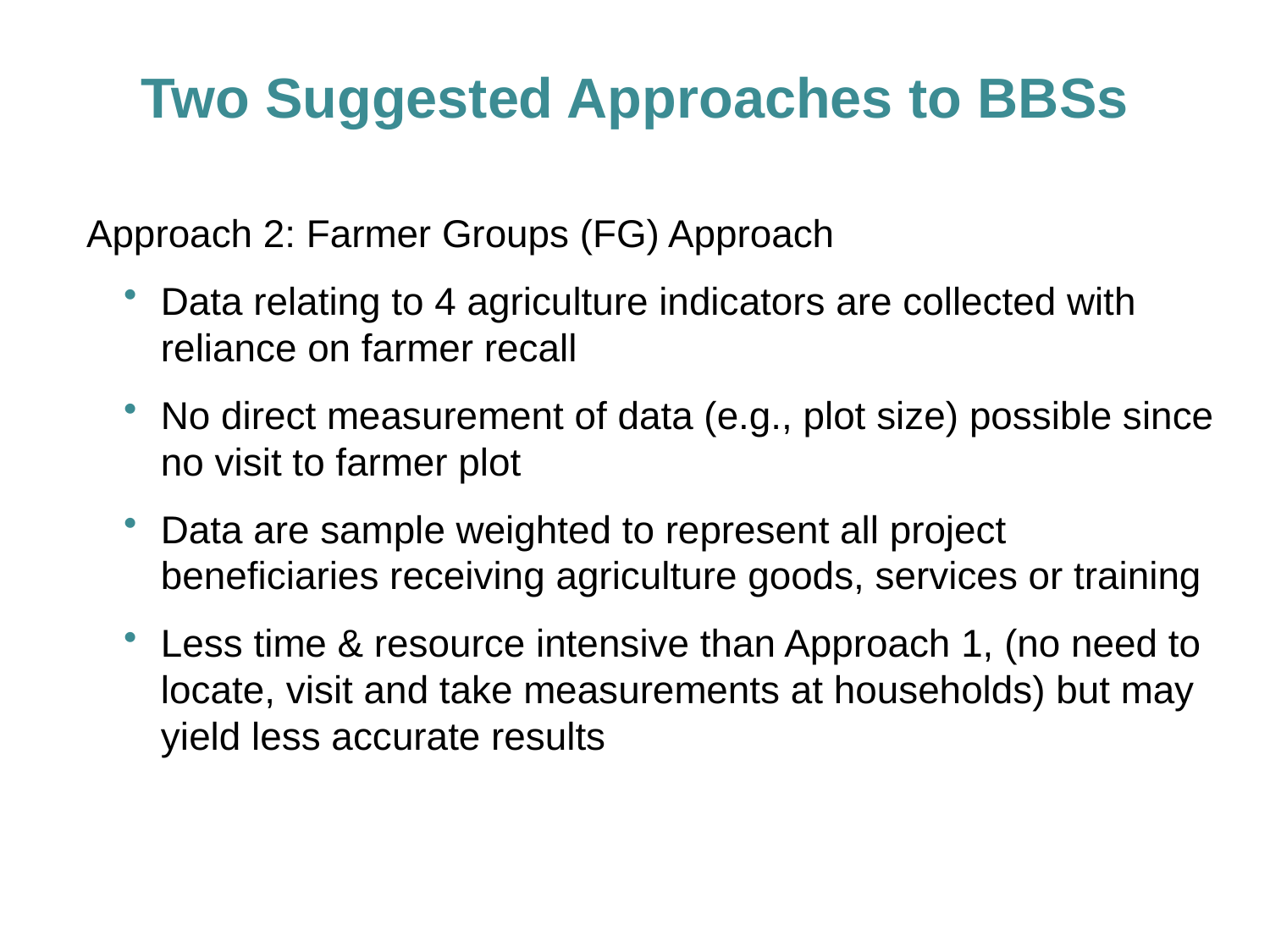

# Two Suggested Approaches to BBSs
Approach 2: Farmer Groups (FG) Approach
Data relating to 4 agriculture indicators are collected with reliance on farmer recall
No direct measurement of data (e.g., plot size) possible since no visit to farmer plot
Data are sample weighted to represent all project beneficiaries receiving agriculture goods, services or training
Less time & resource intensive than Approach 1, (no need to locate, visit and take measurements at households) but may yield less accurate results
19